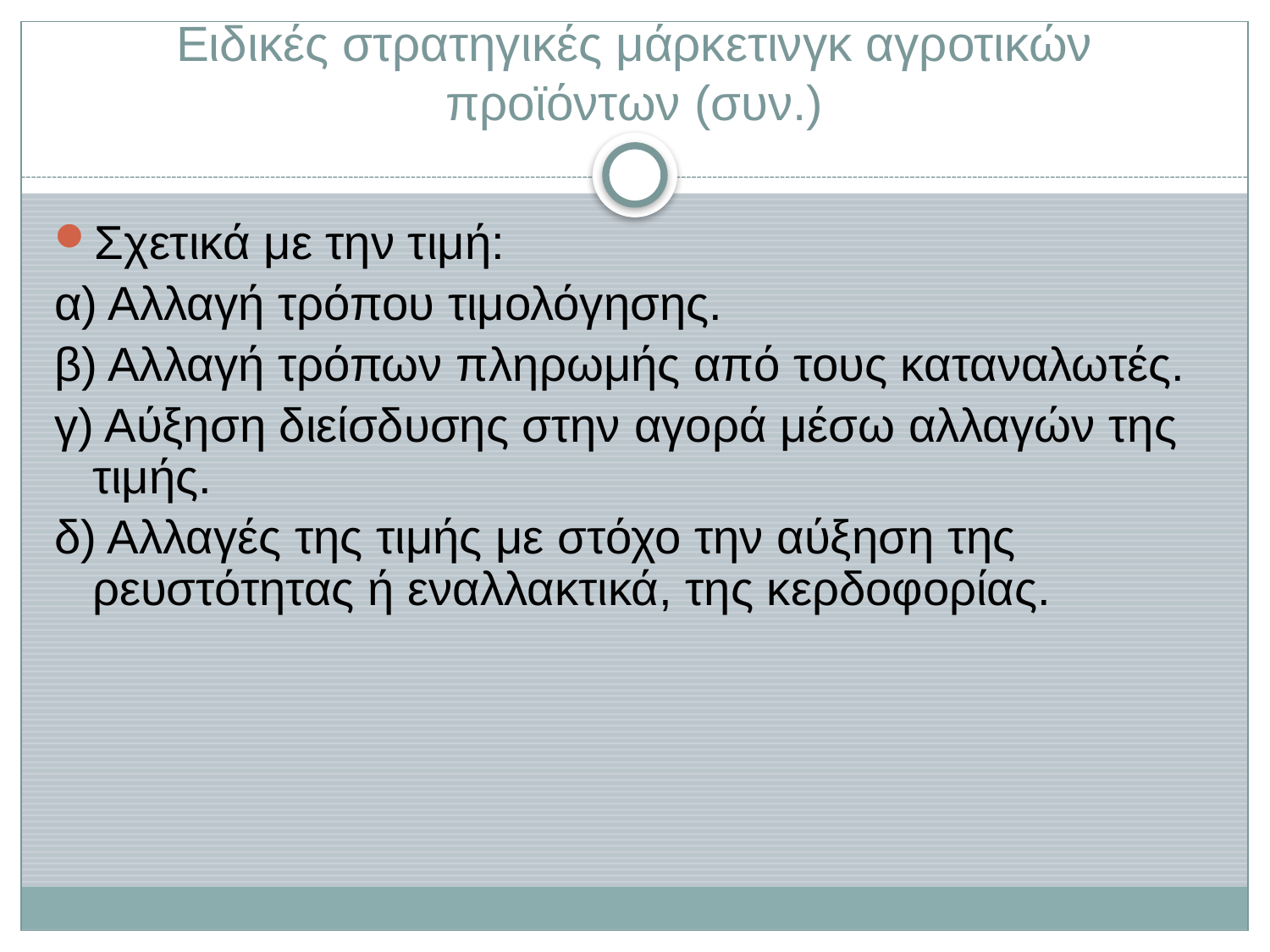

# Ειδικές στρατηγικές μάρκετινγκ αγροτικών προϊόντων (συν.)
Σχετικά με την τιμή:
α) Αλλαγή τρόπου τιμολόγησης.
β) Αλλαγή τρόπων πληρωμής από τους καταναλωτές.
γ) Αύξηση διείσδυσης στην αγορά μέσω αλλαγών της τιμής.
δ) Αλλαγές της τιμής με στόχο την αύξηση της ρευστότητας ή εναλλακτικά, της κερδοφορίας.